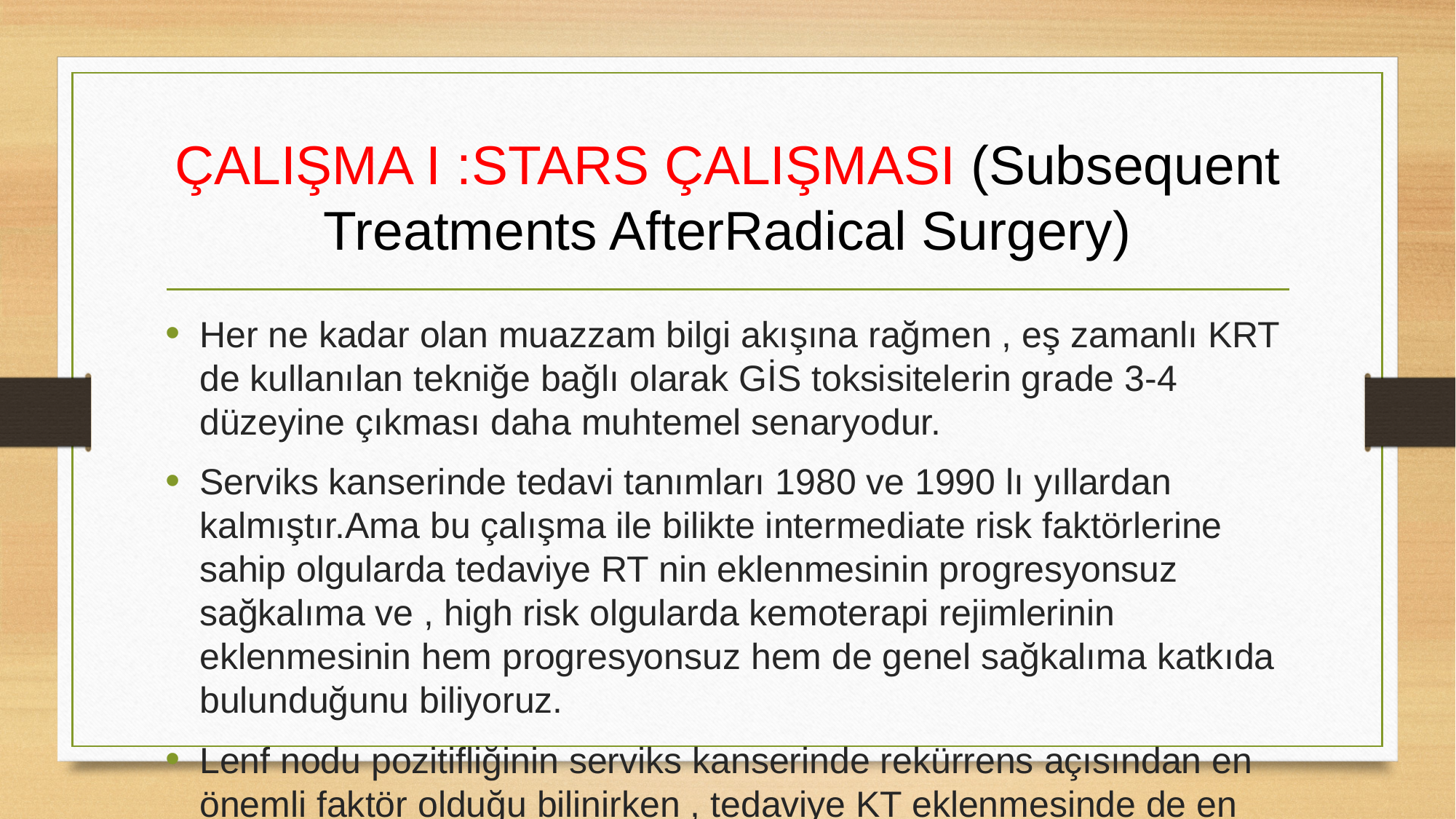

# ÇALIŞMA I :STARS ÇALIŞMASI (Subsequent Treatments AfterRadical Surgery)
Her ne kadar olan muazzam bilgi akışına rağmen , eş zamanlı KRT de kullanılan tekniğe bağlı olarak GİS toksisitelerin grade 3-4 düzeyine çıkması daha muhtemel senaryodur.
Serviks kanserinde tedavi tanımları 1980 ve 1990 lı yıllardan kalmıştır.Ama bu çalışma ile bilikte intermediate risk faktörlerine sahip olgularda tedaviye RT nin eklenmesinin progresyonsuz sağkalıma ve , high risk olgularda kemoterapi rejimlerinin eklenmesinin hem progresyonsuz hem de genel sağkalıma katkıda bulunduğunu biliyoruz.
Lenf nodu pozitifliğinin serviks kanserinde rekürrens açısından en önemli faktör olduğu bilinirken , tedaviye KT eklenmesinde de en önemli faktördür.